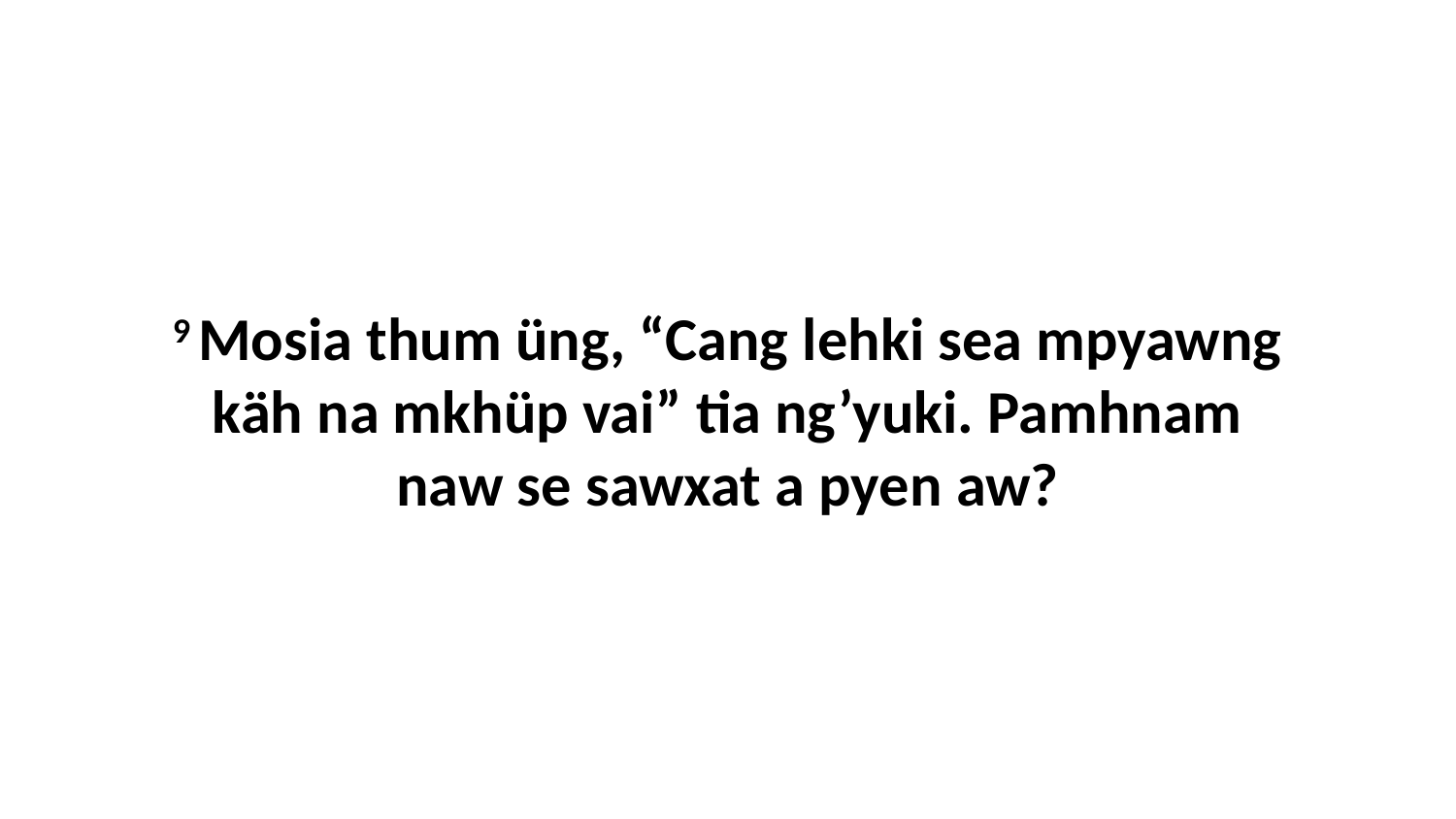

9 Mosia thum üng, “Cang lehki sea mpyawng käh na mkhüp vai” tia ng’yuki. Pamhnam naw se sawxat a pyen aw?